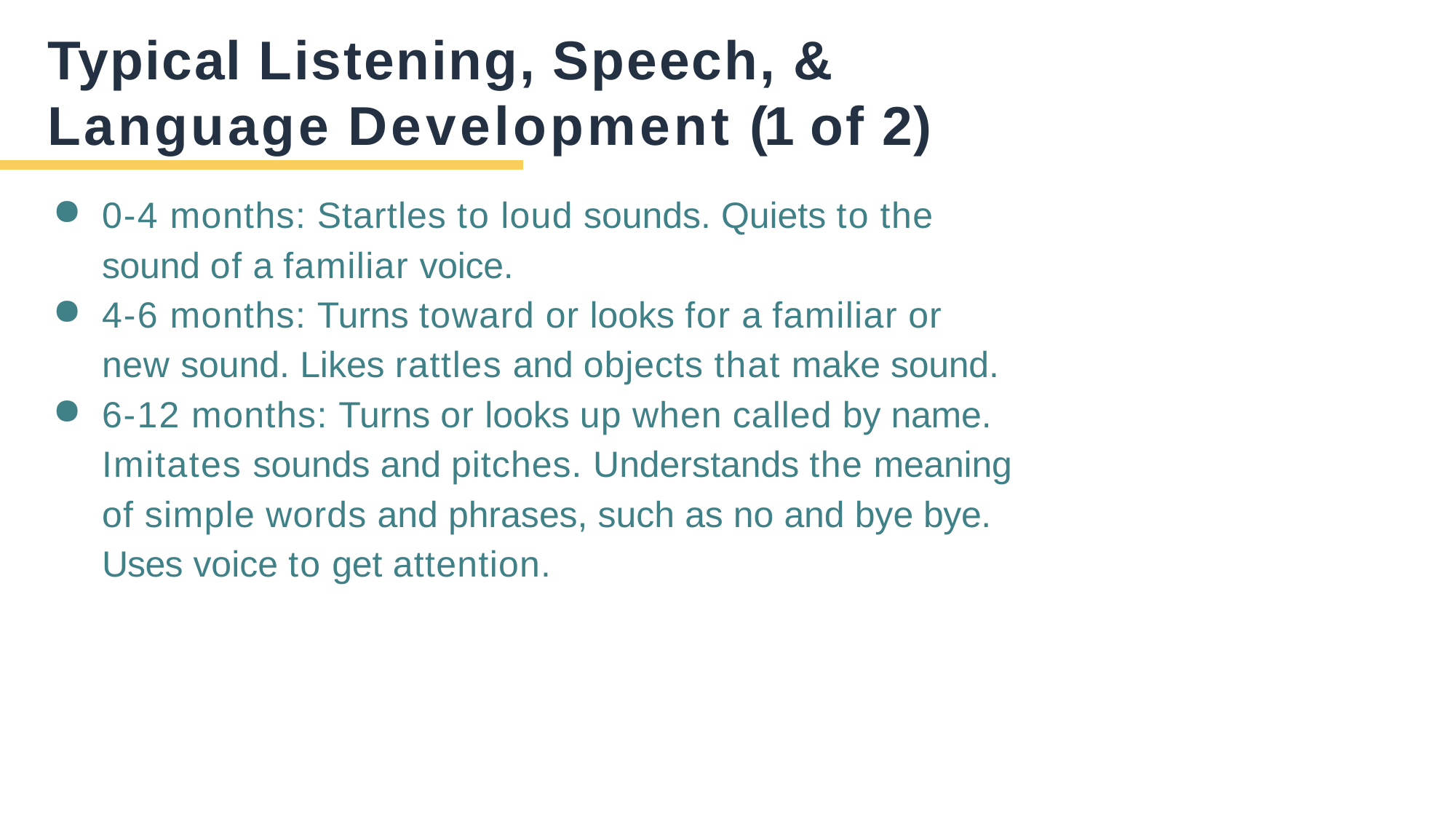

# Typical Listening, Speech, & Language Development (1 of 2)

0-4 months: Startles to loud sounds. Quiets to the sound of a familiar voice.
4-6 months: Turns toward or looks for a familiar or new sound. Likes rattles and objects that make sound.
6-12 months: Turns or looks up when called by name. Imitates sounds and pitches. Understands the meaning of simple words and phrases, such as no and bye bye. Uses voice to get attention.